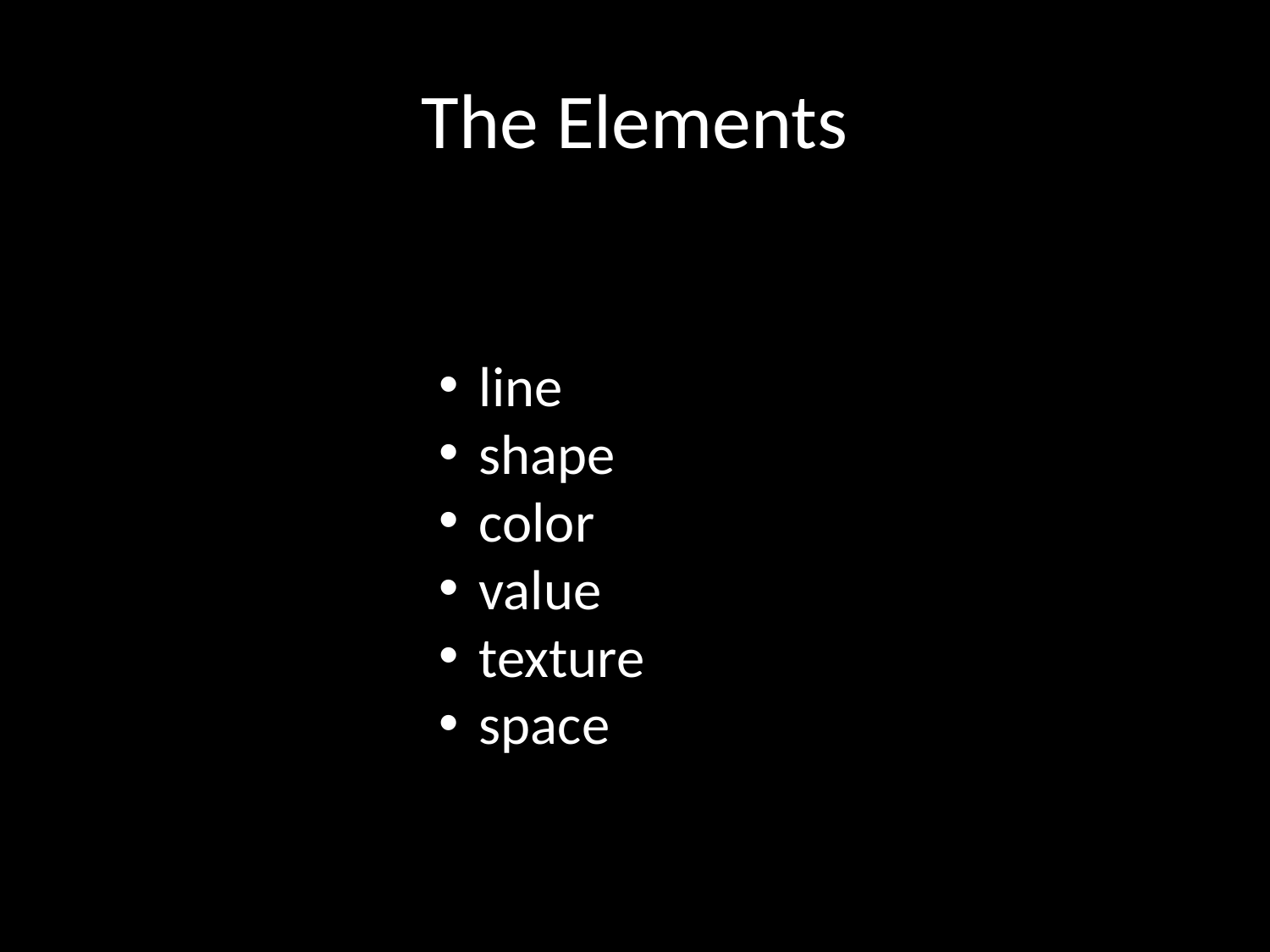

# The Elements
line
shape
color
value
texture
space